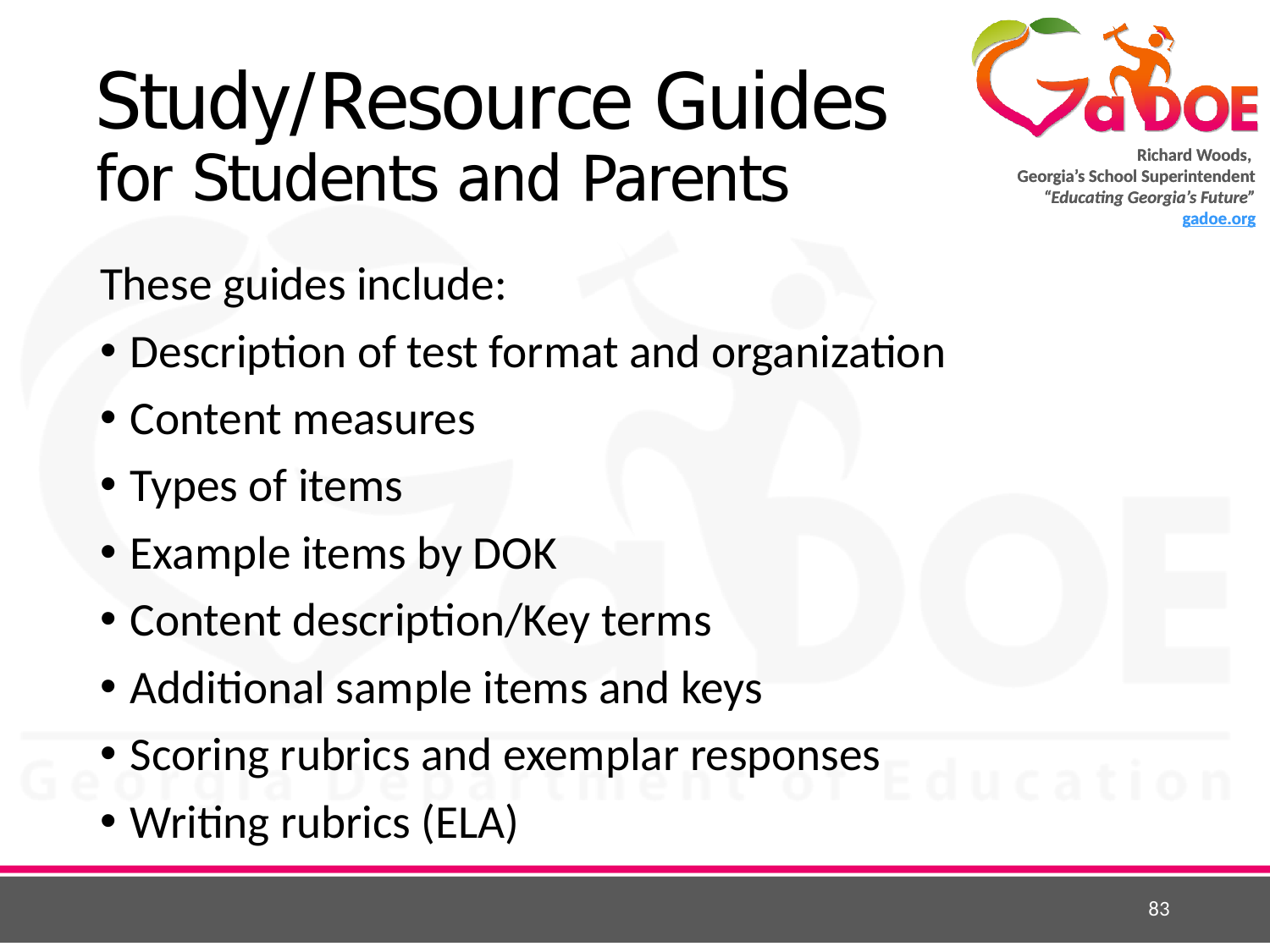

# Study/Resource Guides for Students and Parents
These guides include:
Description of test format and organization
Content measures
Types of items
Example items by DOK
Content description/Key terms
Additional sample items and keys
Scoring rubrics and exemplar responses
Writing rubrics (ELA)
83